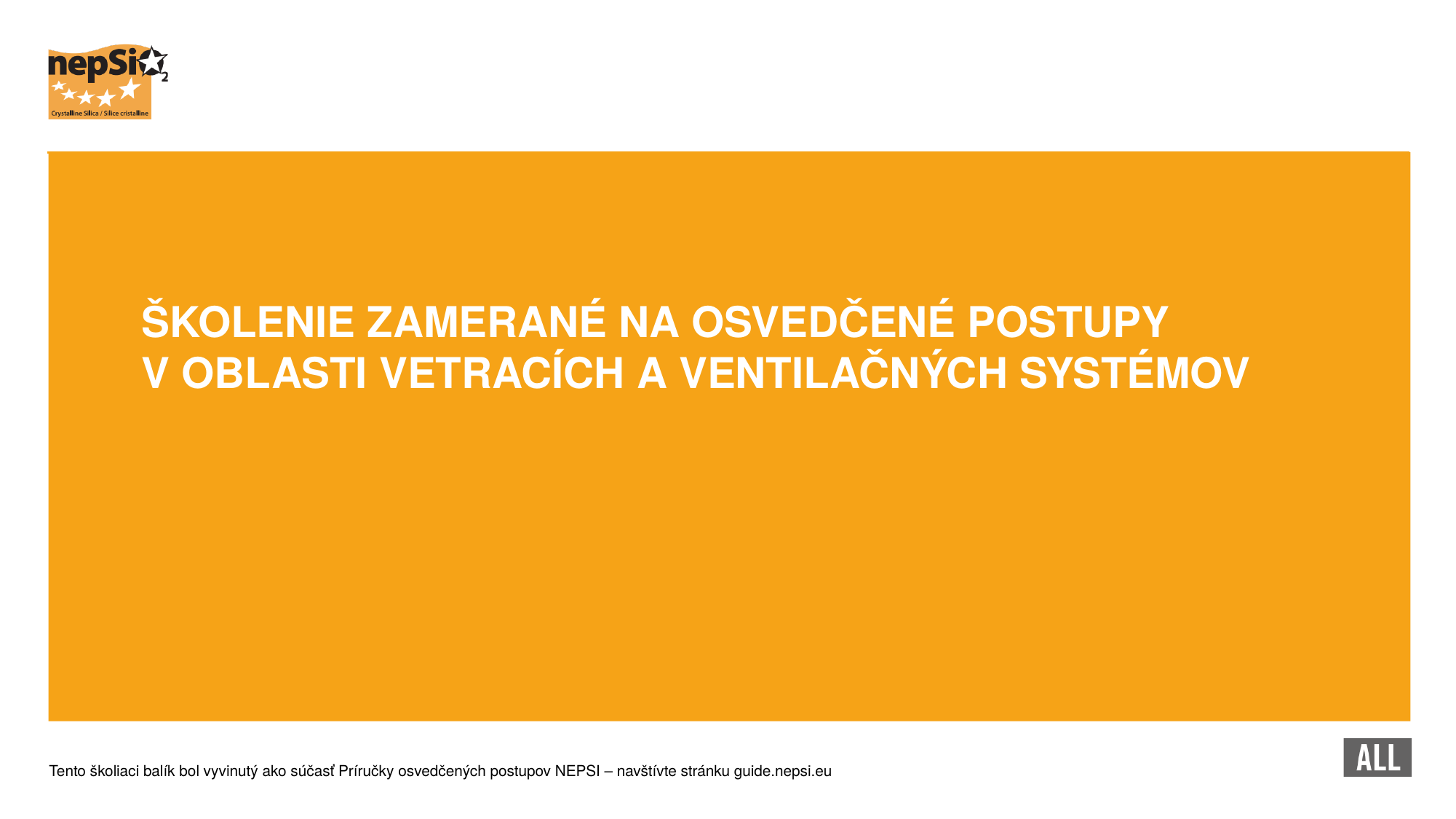

ŠKOLENIE ZAMERANÉ NA OSVEDČENÉ POSTUPY
V OBLASTI VETRACÍCH A VENTILAČNÝCH SYSTÉMOV